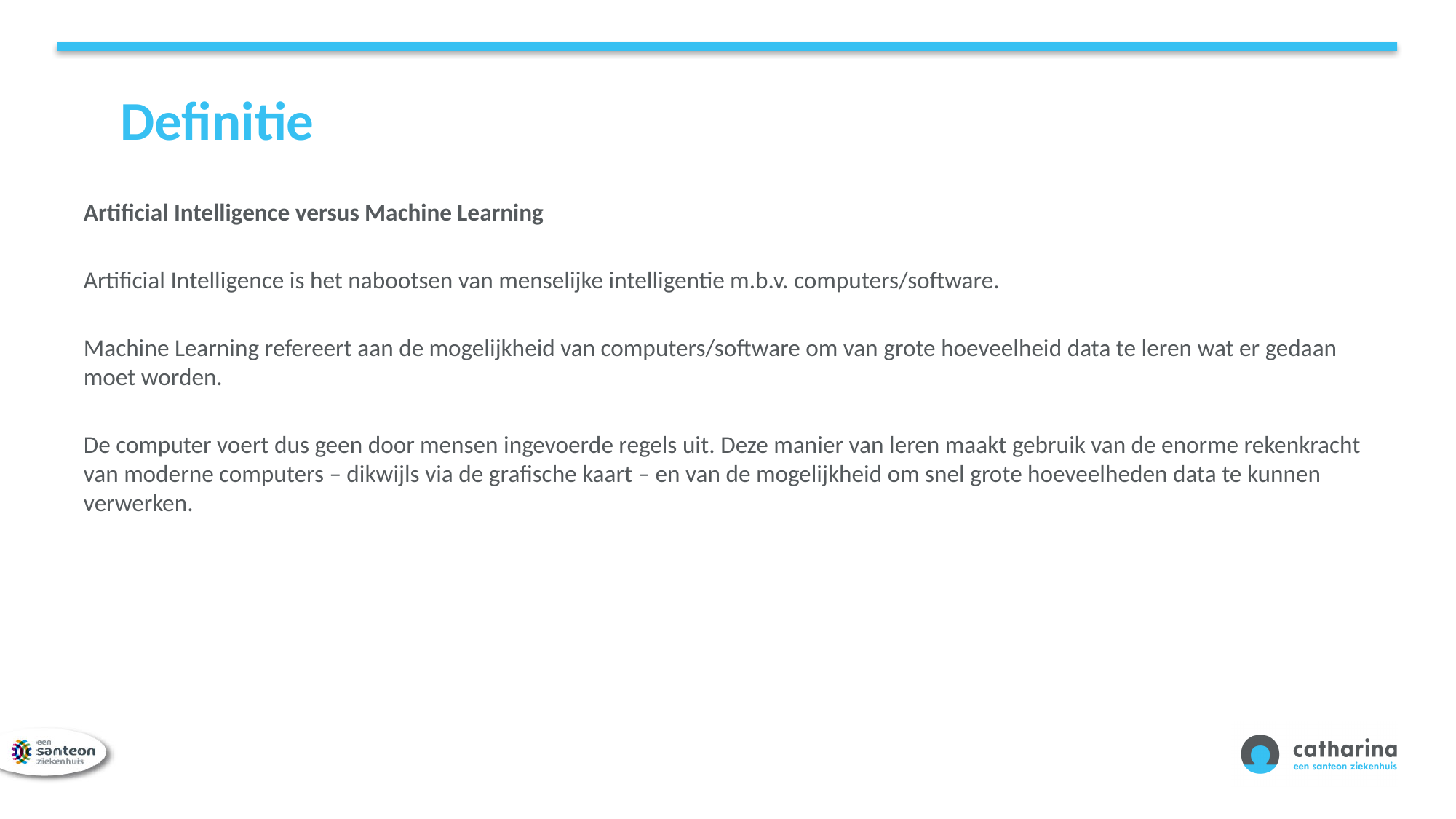

# Definitie
Artificial Intelligence versus Machine Learning

Artificial Intelligence is het nabootsen van menselijke intelligentie m.b.v. computers/software.

Machine Learning refereert aan de mogelijkheid van computers/software om van grote hoeveelheid data te leren wat er gedaan moet worden.

De computer voert dus geen door mensen ingevoerde regels uit. Deze manier van leren maakt gebruik van de enorme rekenkracht van moderne computers – dikwijls via de grafische kaart – en van de mogelijkheid om snel grote hoeveelheden data te kunnen verwerken.